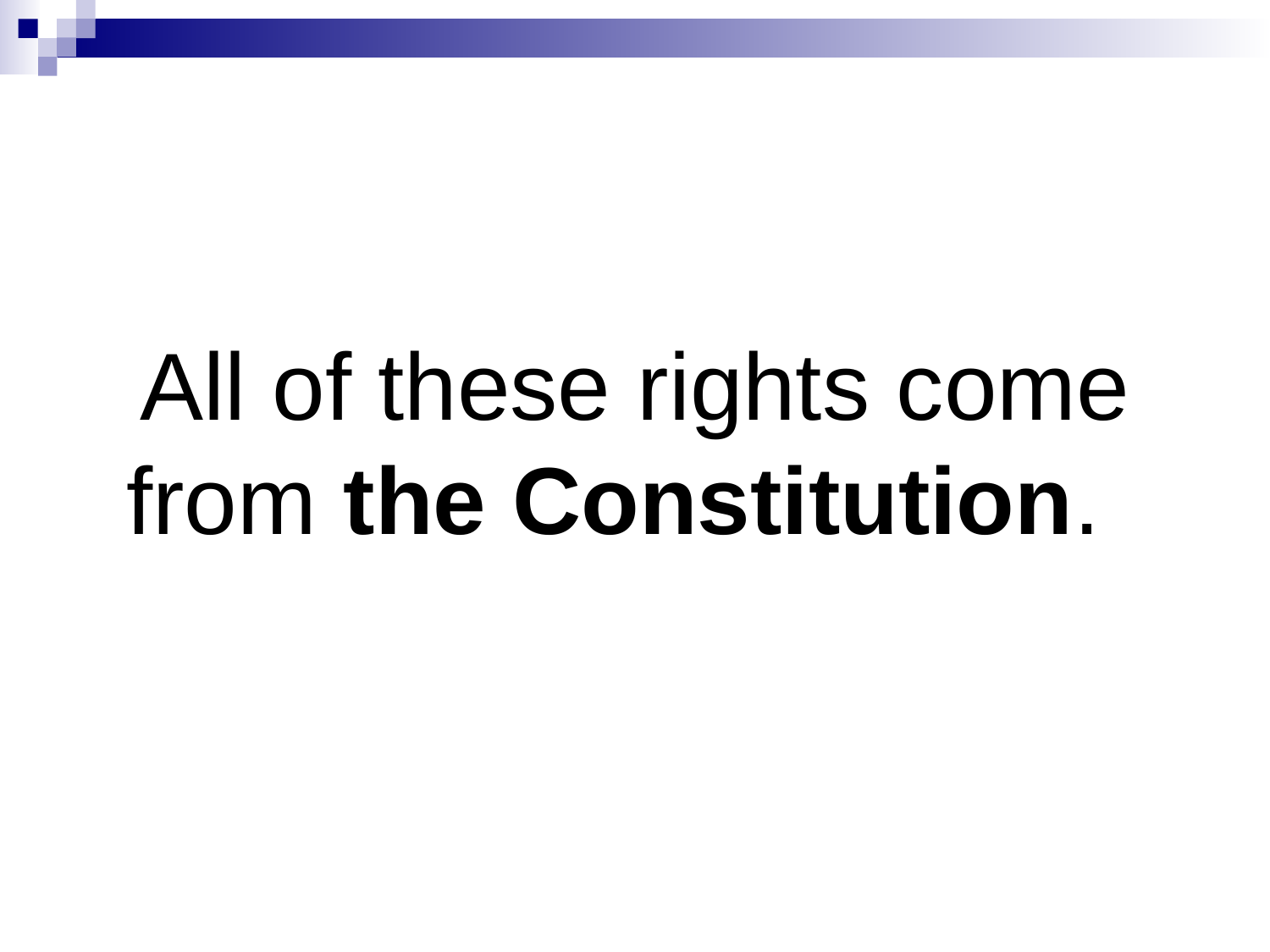

# All of these rights come from the Constitution.